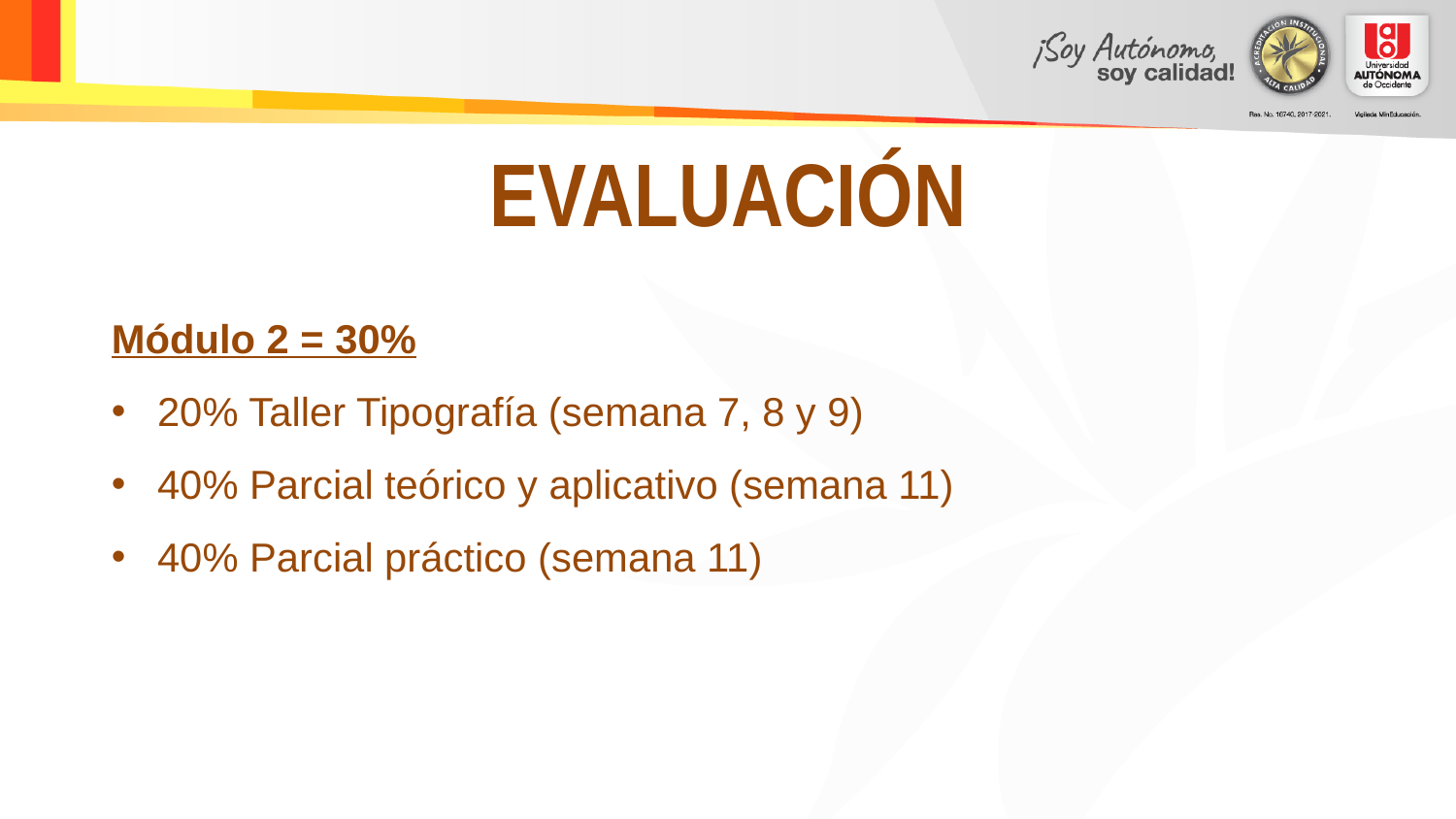

# EVALUACIÓN
Módulo 2 = 30%
20% Taller Tipografía (semana 7, 8 y 9)
40% Parcial teórico y aplicativo (semana 11)
40% Parcial práctico (semana 11)